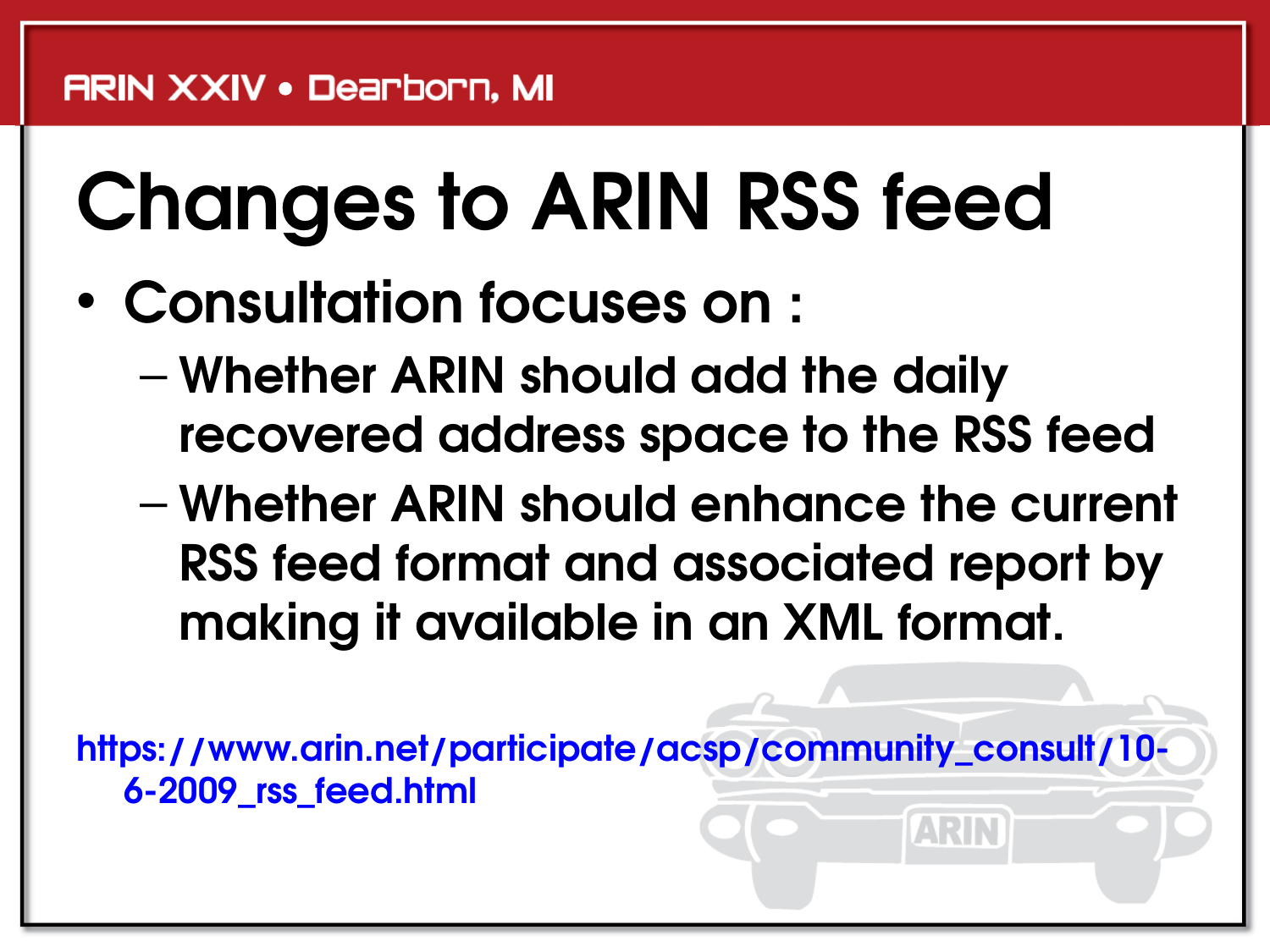

# Changes to ARIN RSS feed
Consultation focuses on :
Whether ARIN should add the daily recovered address space to the RSS feed
Whether ARIN should enhance the current RSS feed format and associated report by making it available in an XML format.

https://www.arin.net/participate/acsp/community_consult/10-6-2009_rss_feed.html